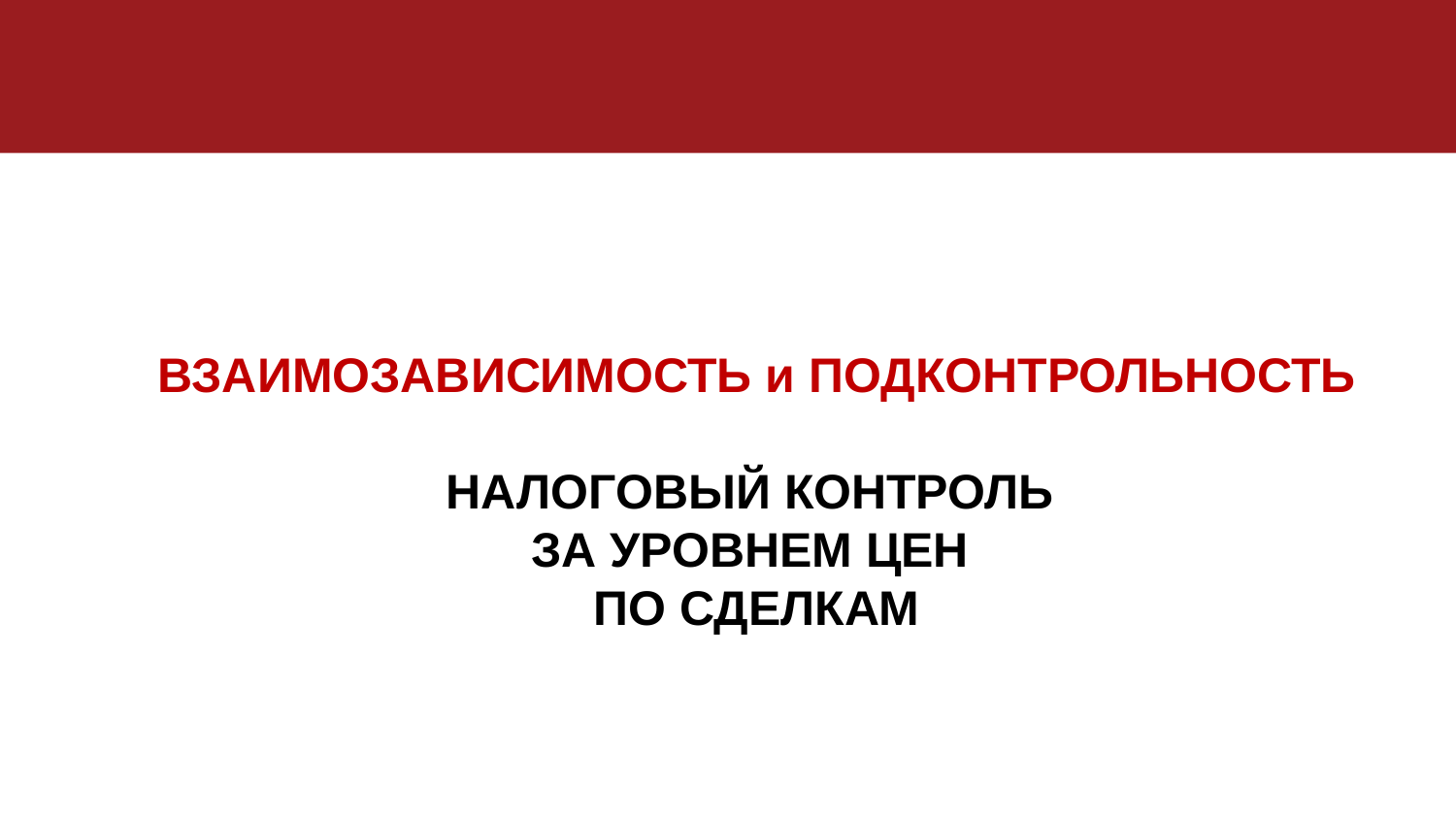

ВЗАИМОЗАВИСИМОСТЬ и ПОДКОНТРОЛЬНОСТЬ

НАЛОГОВЫЙ КОНТРОЛЬ
ЗА УРОВНЕМ ЦЕН
ПО СДЕЛКАМ